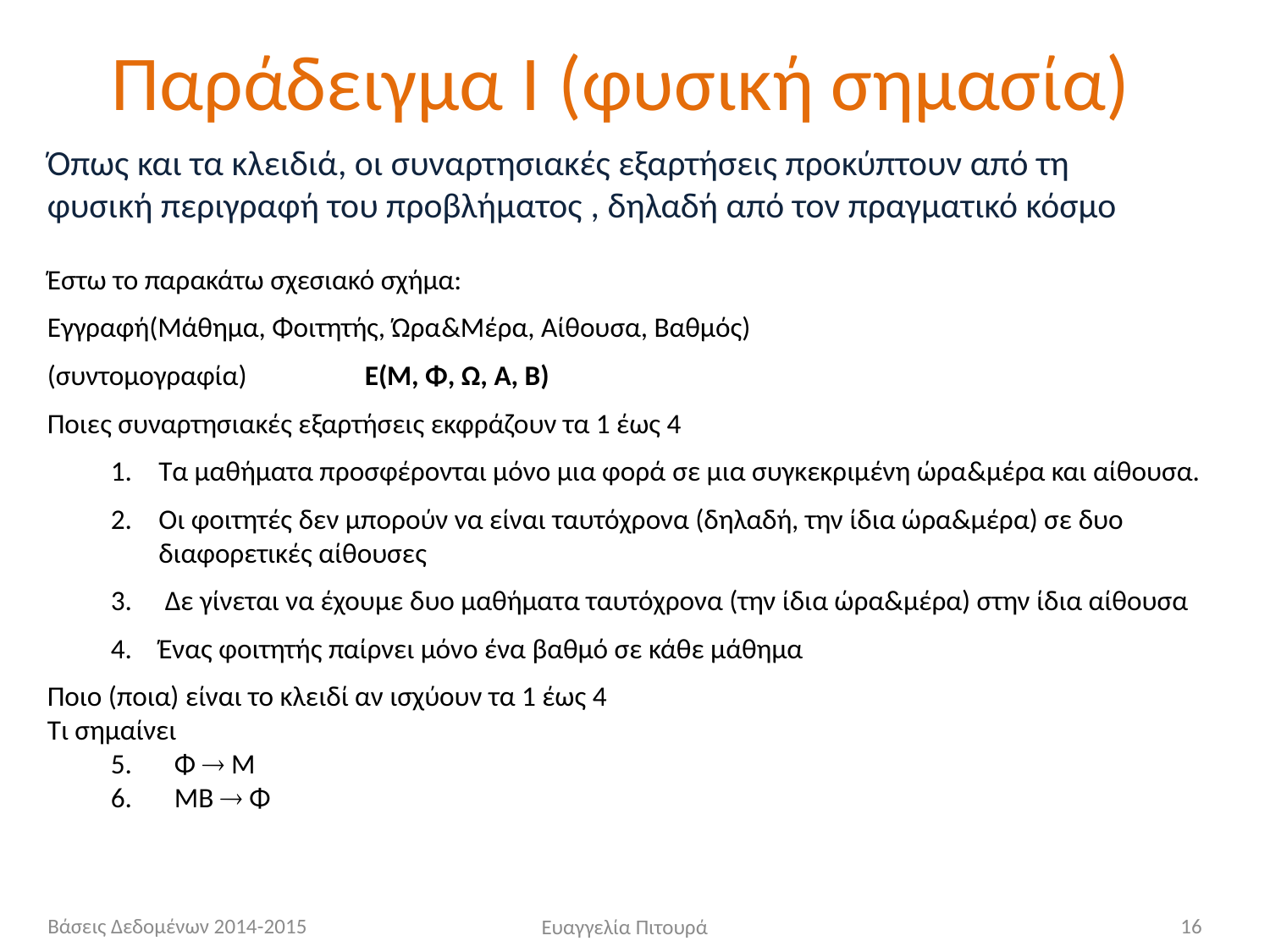

# Παράδειγμα I (φυσική σημασία)
Όπως και τα κλειδιά, οι συναρτησιακές εξαρτήσεις προκύπτουν από τη φυσική περιγραφή του προβλήματος , δηλαδή από τον πραγματικό κόσμο
Έστω το παρακάτω σχεσιακό σχήμα:
Εγγραφή(Μάθημα, Φοιτητής, Ώρα&Μέρα, Αίθουσα, Βαθμός)
(συντομογραφία) 	Ε(Μ, Φ, Ω, Α, Β)
Ποιες συναρτησιακές εξαρτήσεις εκφράζουν τα 1 έως 4
Τα μαθήματα προσφέρονται μόνο μια φορά σε μια συγκεκριμένη ώρα&μέρα και αίθουσα.
Οι φοιτητές δεν μπορούν να είναι ταυτόχρονα (δηλαδή, την ίδια ώρα&μέρα) σε δυο διαφορετικές αίθουσες
 Δε γίνεται να έχουμε δυο μαθήματα ταυτόχρονα (την ίδια ώρα&μέρα) στην ίδια αίθουσα
Ένας φοιτητής παίρνει μόνο ένα βαθμό σε κάθε μάθημα
Ποιο (ποια) είναι το κλειδί αν ισχύουν τα 1 έως 4
Τι σημαίνει
Φ → Μ
ΜΒ → Φ
Βάσεις Δεδομένων 2014-2015
16
Ευαγγελία Πιτουρά